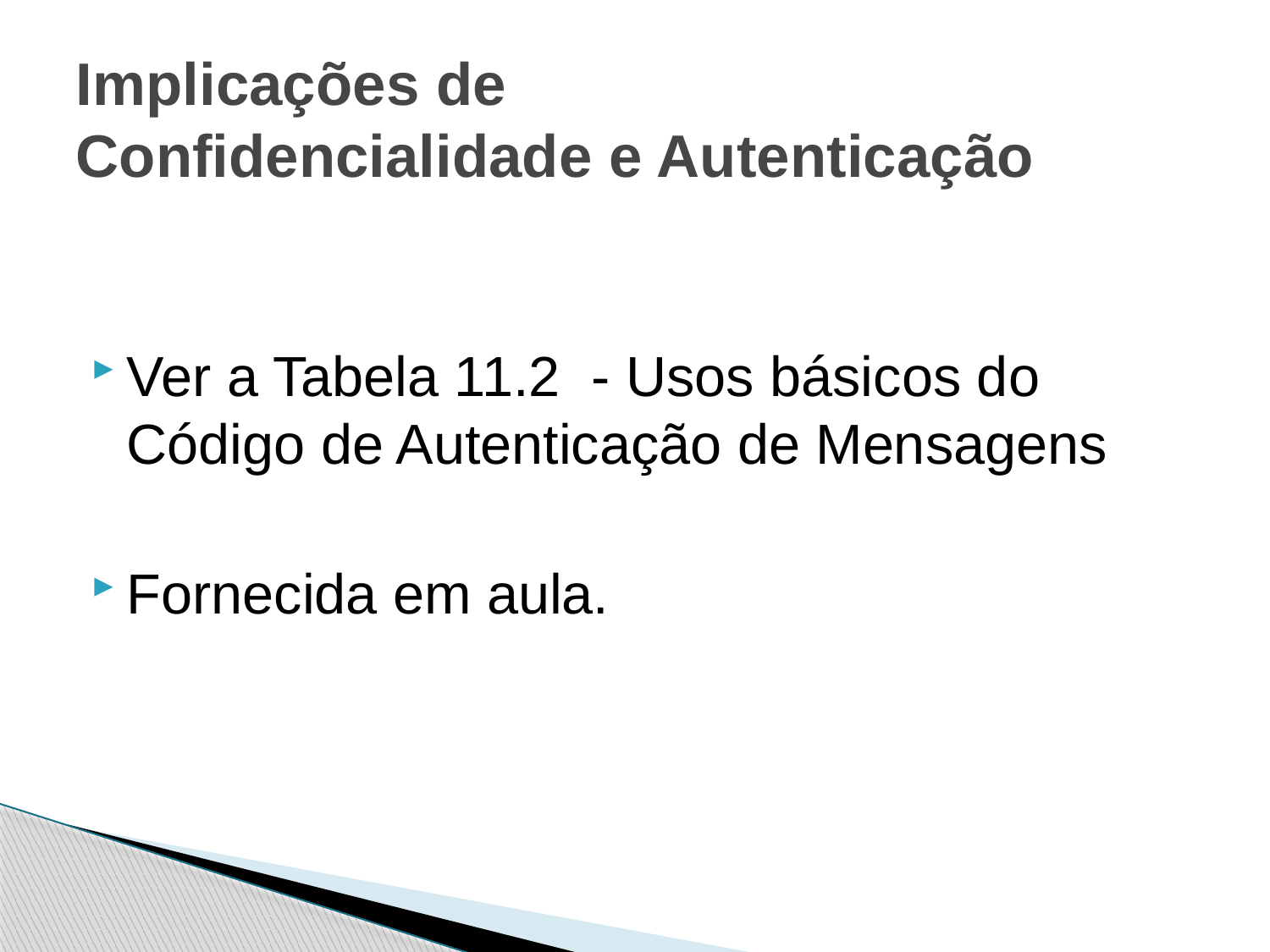

# Implicações de Confidencialidade e Autenticação

Ver a Tabela 11.2  - Usos básicos do Código de Autenticação de Mensagens

Fornecida em aula.